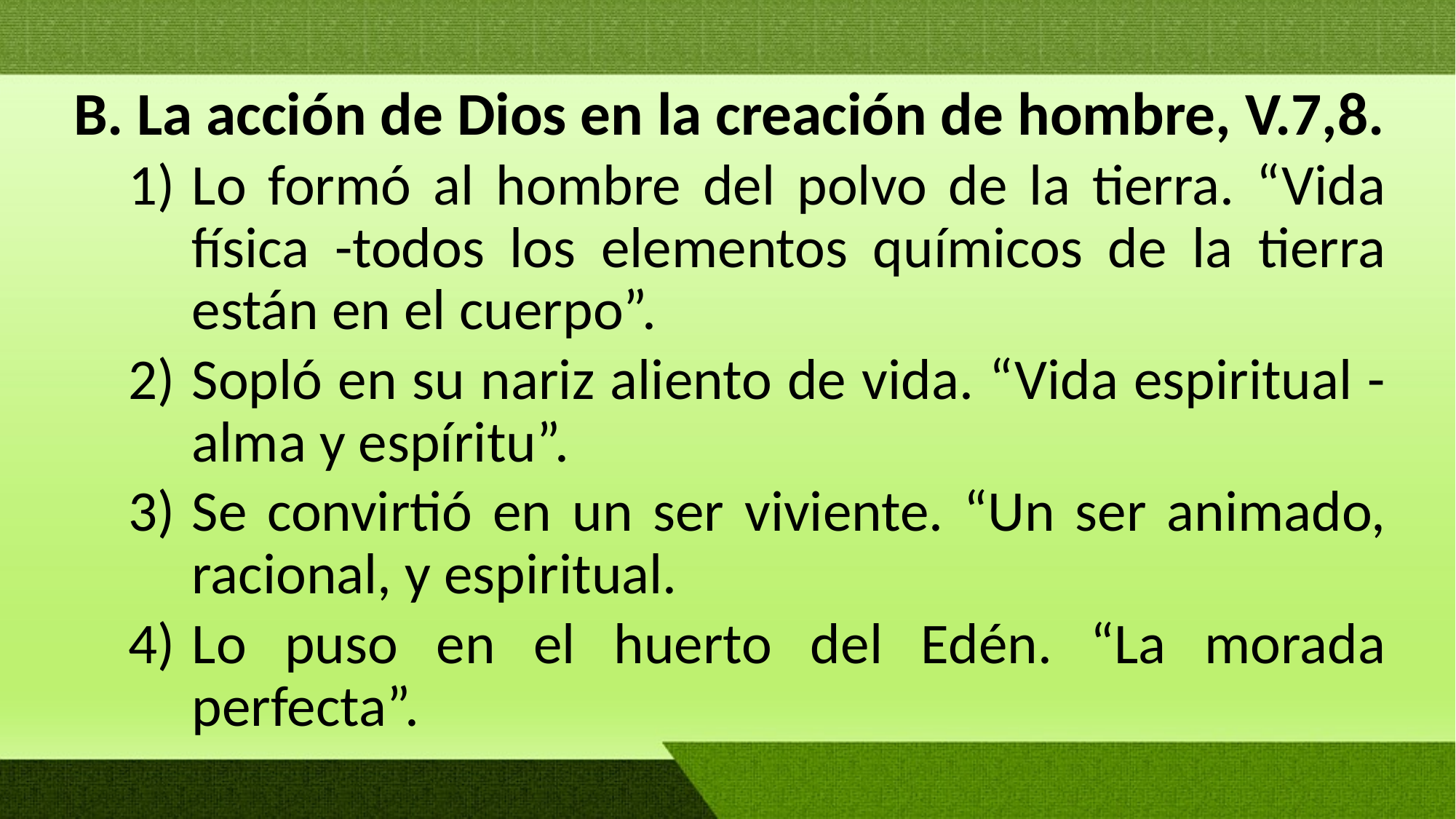

La acción de Dios en la creación de hombre, V.7,8.
Lo formó al hombre del polvo de la tierra. “Vida física -todos los elementos químicos de la tierra están en el cuerpo”.
Sopló en su nariz aliento de vida. “Vida espiritual -alma y espíritu”.
Se convirtió en un ser viviente. “Un ser animado, racional, y espiritual.
Lo puso en el huerto del Edén. “La morada perfecta”.